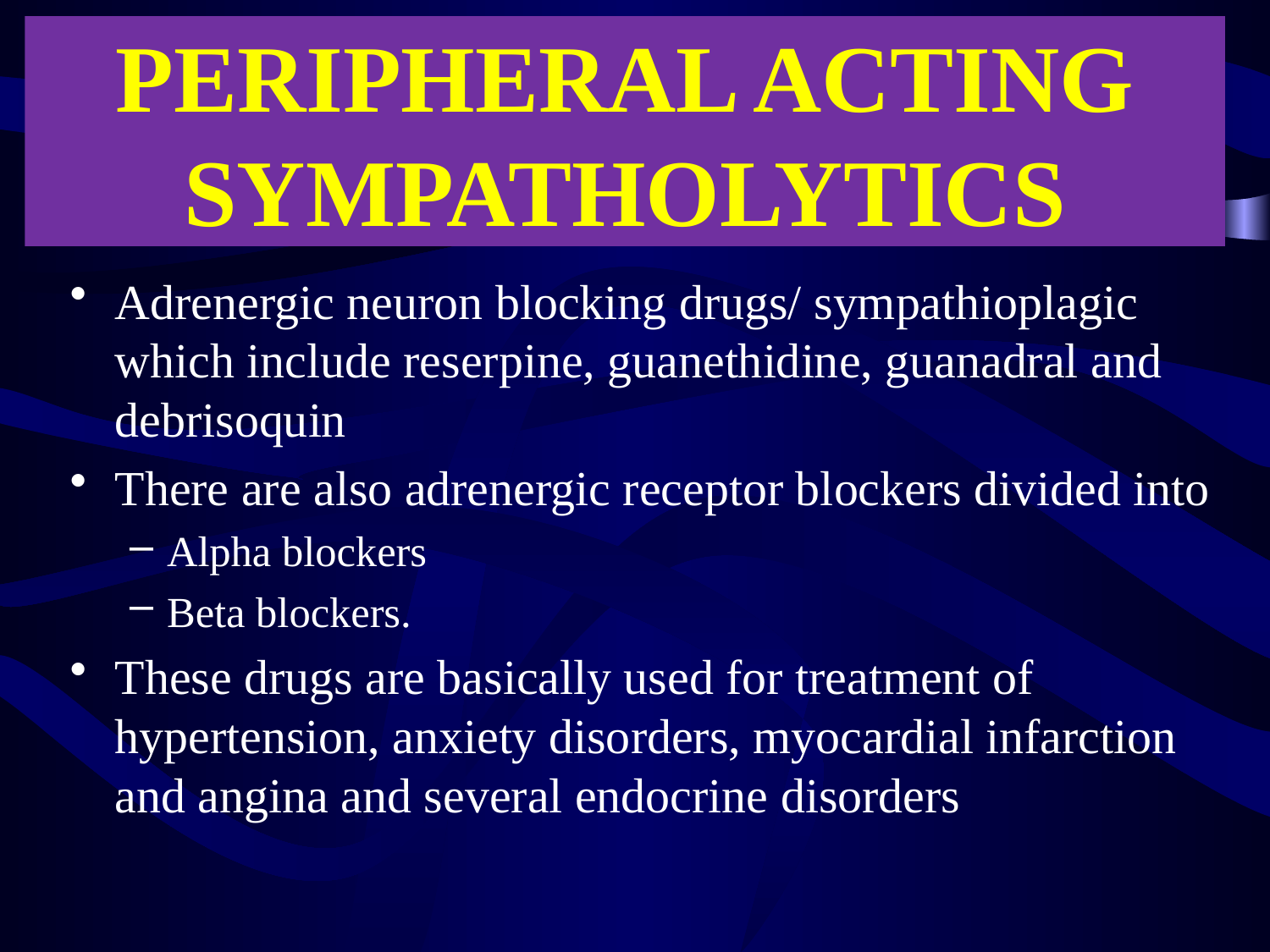

# PERIPHERAL ACTING SYMPATHOLYTICS
Adrenergic neuron blocking drugs/ sympathioplagic which include reserpine, guanethidine, guanadral and debrisoquin
There are also adrenergic receptor blockers divided into
Alpha blockers
Beta blockers.
These drugs are basically used for treatment of hypertension, anxiety disorders, myocardial infarction and angina and several endocrine disorders